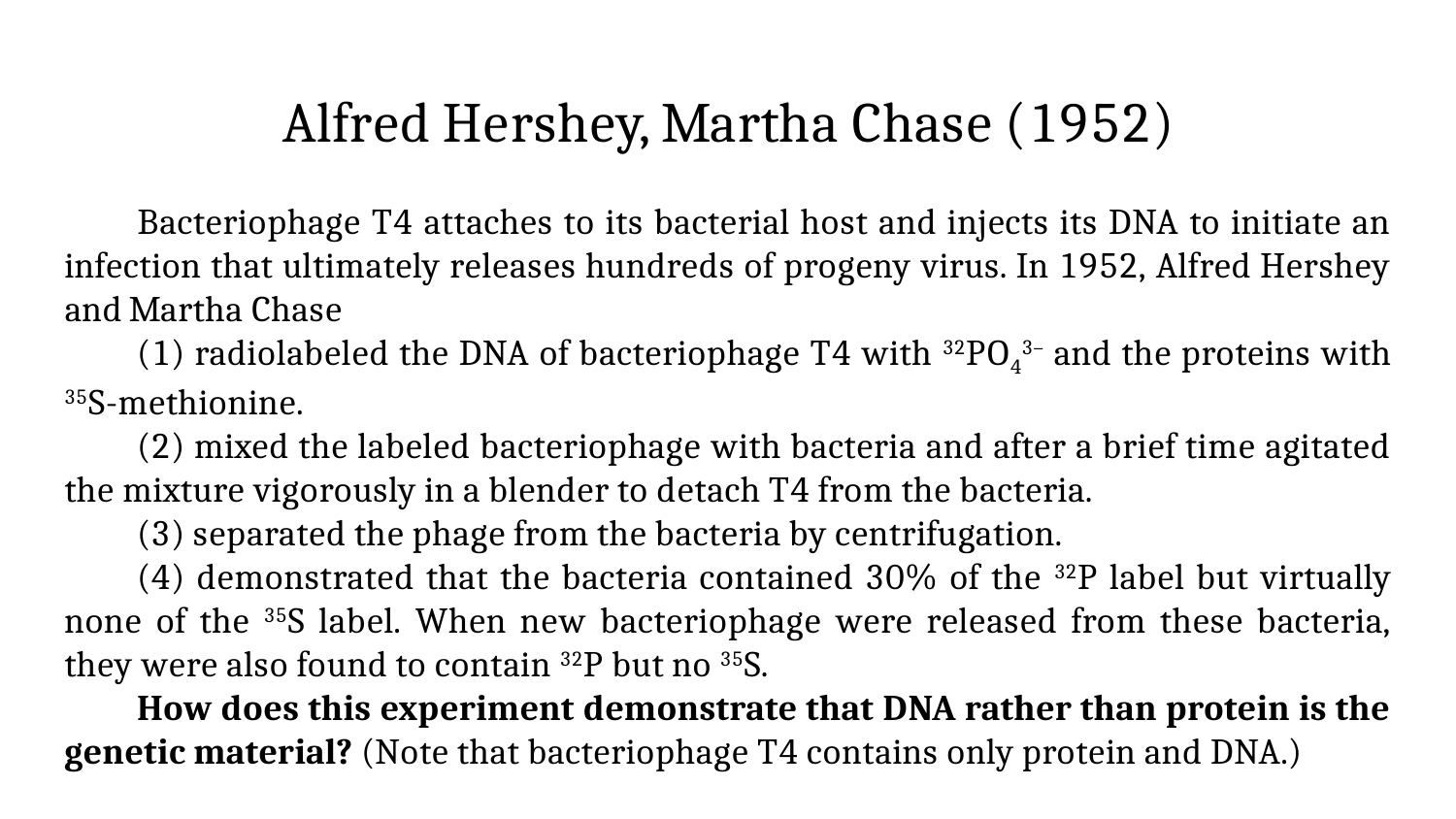

# Alfred Hershey, Martha Chase (1952)
Bacteriophage T4 attaches to its bacterial host and injects its DNA to initiate an infection that ultimately releases hundreds of progeny virus. In 1952, Alfred Hershey and Martha Chase
(1) radiolabeled the DNA of bacteriophage T4 with 32PO43– and the proteins with 35S-methionine.
(2) mixed the labeled bacteriophage with bacteria and after a brief time agitated the mixture vigorously in a blender to detach T4 from the bacteria.
(3) separated the phage from the bacteria by centrifugation.
(4) demonstrated that the bacteria contained 30% of the 32P label but virtually none of the 35S label. When new bacteriophage were released from these bacteria, they were also found to contain 32P but no 35S.
How does this experiment demonstrate that DNA rather than protein is the genetic material? (Note that bacteriophage T4 contains only protein and DNA.)